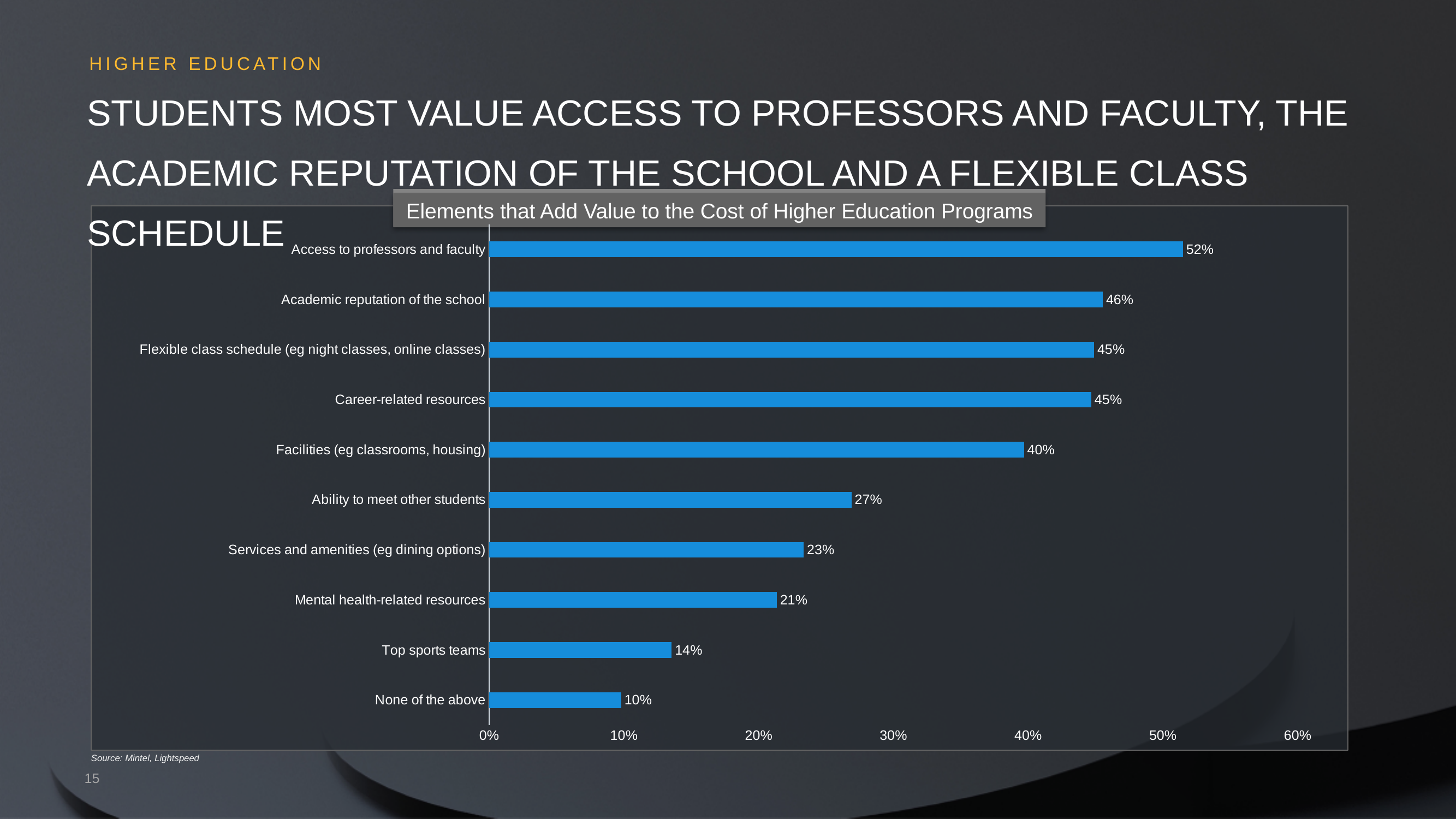

HIGHER EDUCATION
# STUDENTS MOST VALUE ACCESS TO PROFESSORS AND FACULTY, THE ACADEMIC REPUTATION OF THE SCHOOL AND A FLEXIBLE CLASS SCHEDULE
TLG EXECUTIVES
Elements that Add Value to the Cost of Higher Education Programs

### Chart

| Category | Series 1 |
|---|---|
| None of the above | 0.098 |
| Top sports teams | 0.1355 |
| Mental health-related resources | 0.2135 |
| Services and amenities (eg dining options) | 0.2335 |
| Ability to meet other students | 0.269 |
| Facilities (eg classrooms, housing) | 0.397 |
| Career-related resources | 0.447 |
| Flexible class schedule (eg night classes, online classes) | 0.449 |
| Academic reputation of the school | 0.4555 |
| Access to professors and faculty | 0.515 |
Source: Mintel, Lightspeed